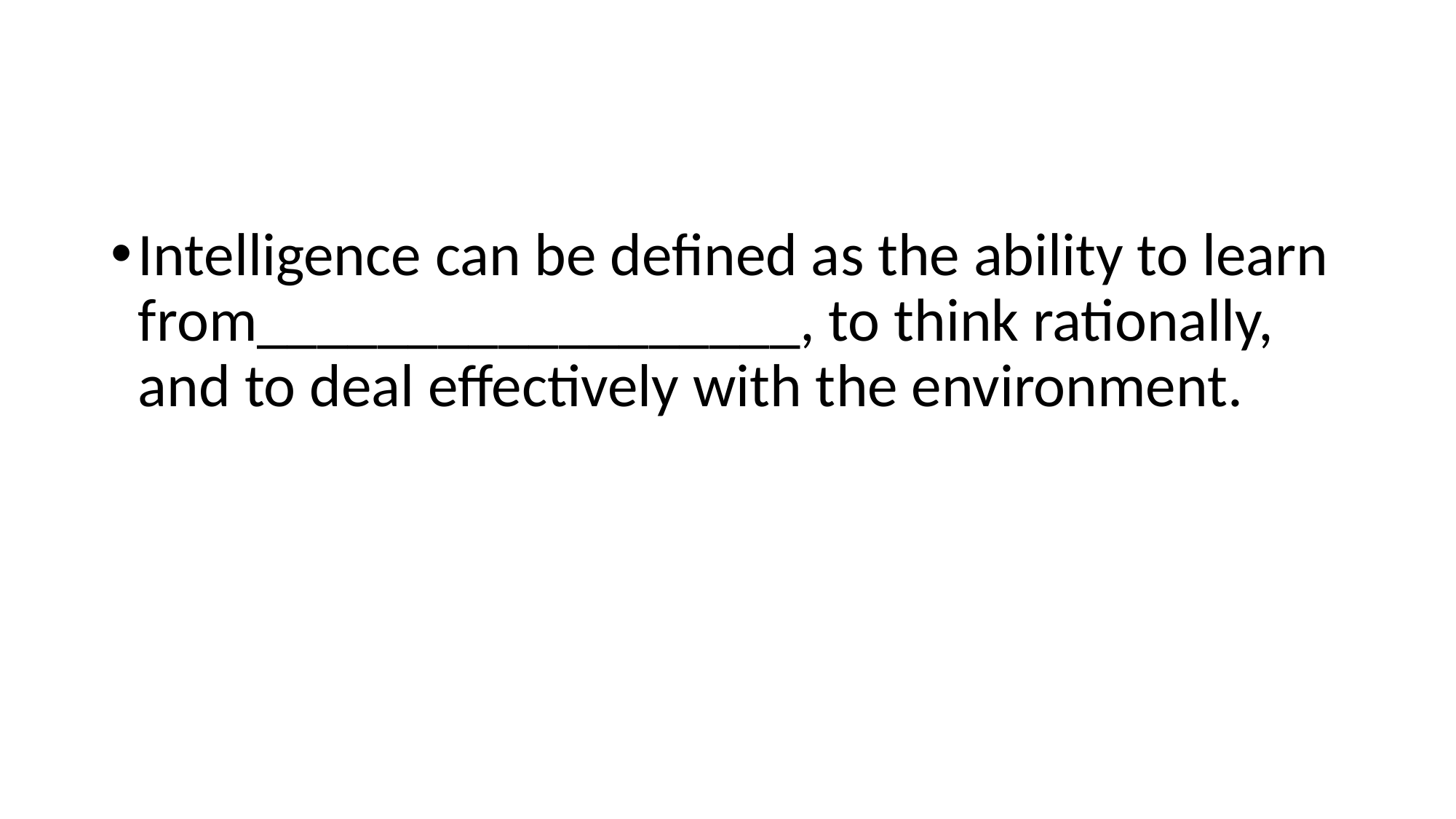

#
Intelligence can be defined as the ability to learn from__________________, to think rationally, and to deal effectively with the environment.